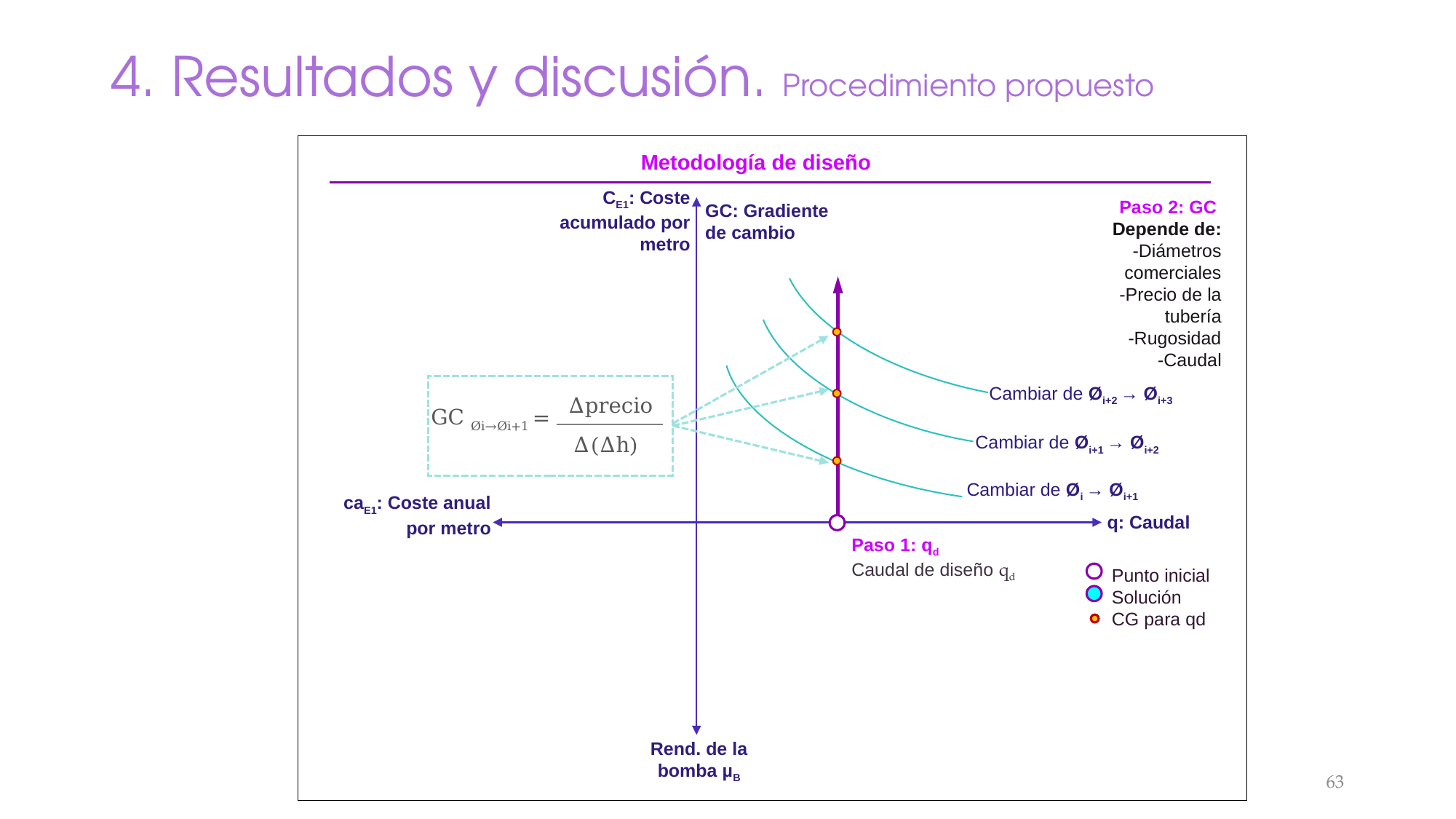

# 4. Resultados y discusión. Procedimiento propuesto

Metodología de diseño

CE1: Coste acumulado por metro
Paso 2: GC
Depende de:
-Diámetros comerciales
-Precio de la tubería
-Rugosidad
-Caudal
GC: Gradiente de cambio

Cambiar de Øi+2 → Øi+3

∆precio

GC Øi→Øi+1 =
Cambiar de Øi+1 → Øi+2
∆(∆h)

Cambiar de Øi → Øi+1
caE1: Coste anual por metro
q: Caudal

Paso 1: qd
Caudal de diseño qd
Punto inicial
Solución
CG para qd

Rend. de la bomba µB
63